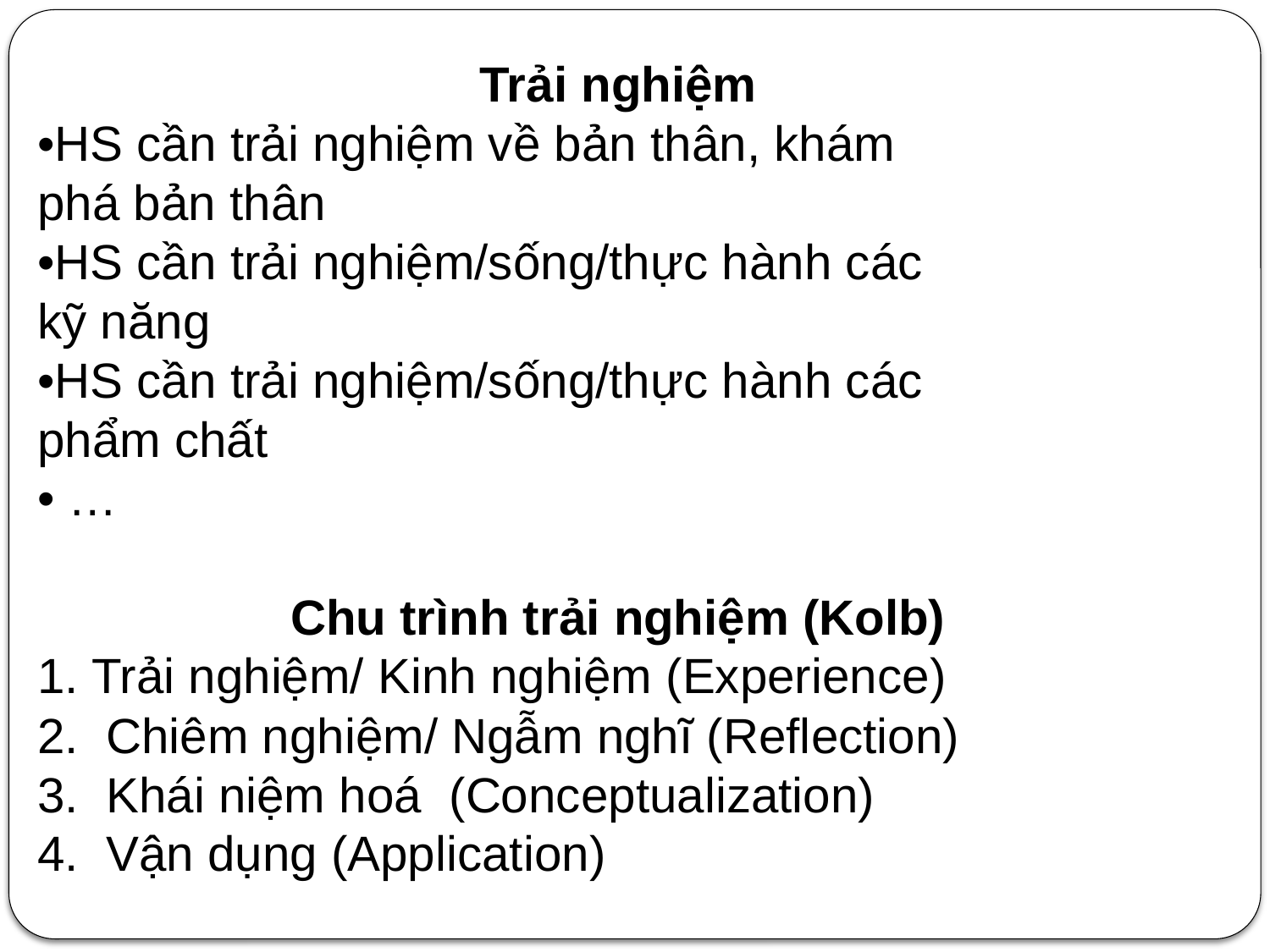

Trải nghiệm
•HS cần trải nghiệm về bản thân, khám
phá bản thân
•HS cần trải nghiệm/sống/thực hành các
kỹ năng
•HS cần trải nghiệm/sống/thực hành các
phẩm chất
• …

Chu trình trải nghiệm (Kolb)
1. Trải nghiệm/ Kinh nghiệm (Experience)
2.  Chiêm nghiệm/ Ngẫm nghĩ (Reflection)
3.  Khái niệm hoá  (Conceptualization)
4.  Vận dụng (Application)